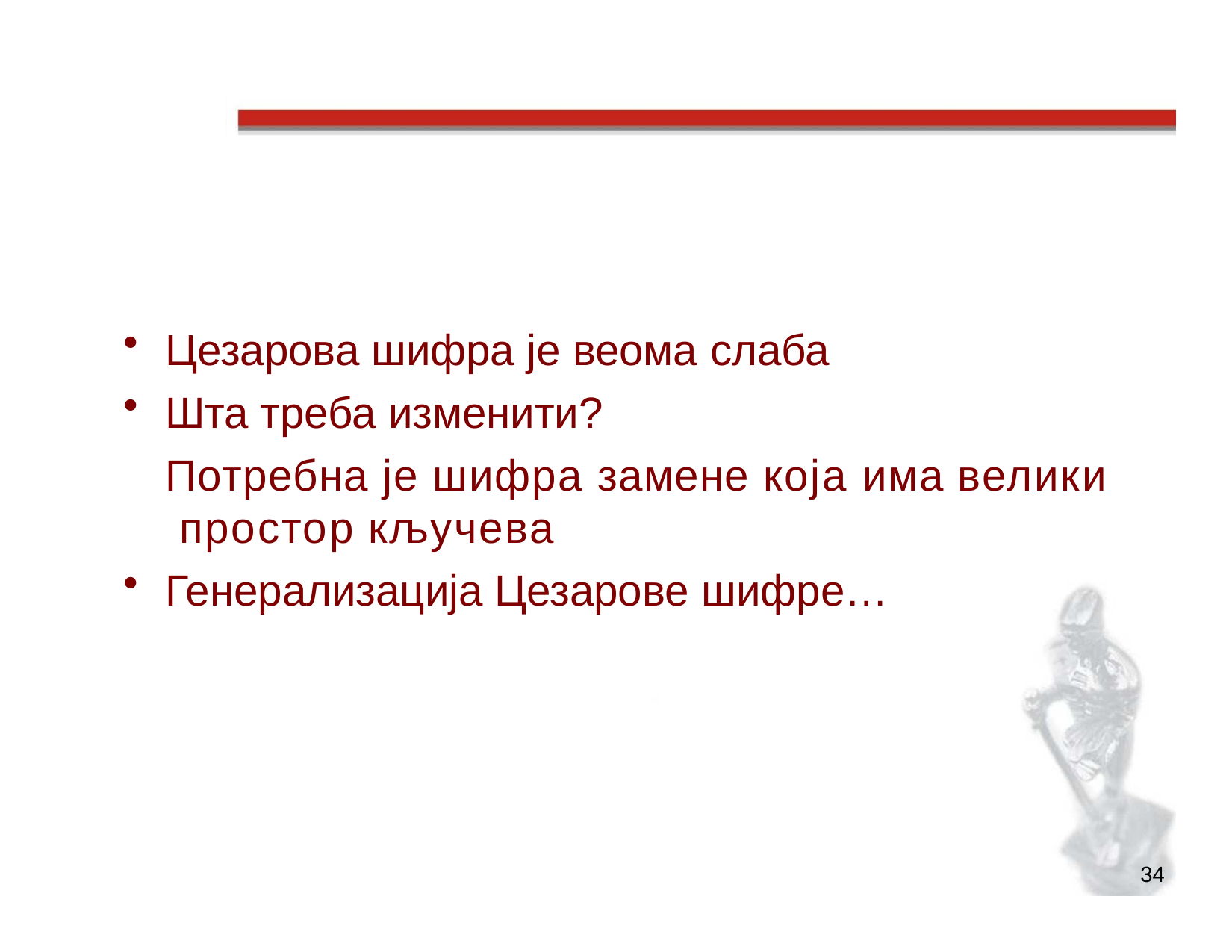

# Анализа Цезарове шифре наставак
Цезарова шифра је веома слаба
Шта треба изменити?
Потребна је шифра замене која има велики  простор кључева
Генерализација Цезарове шифре…
34